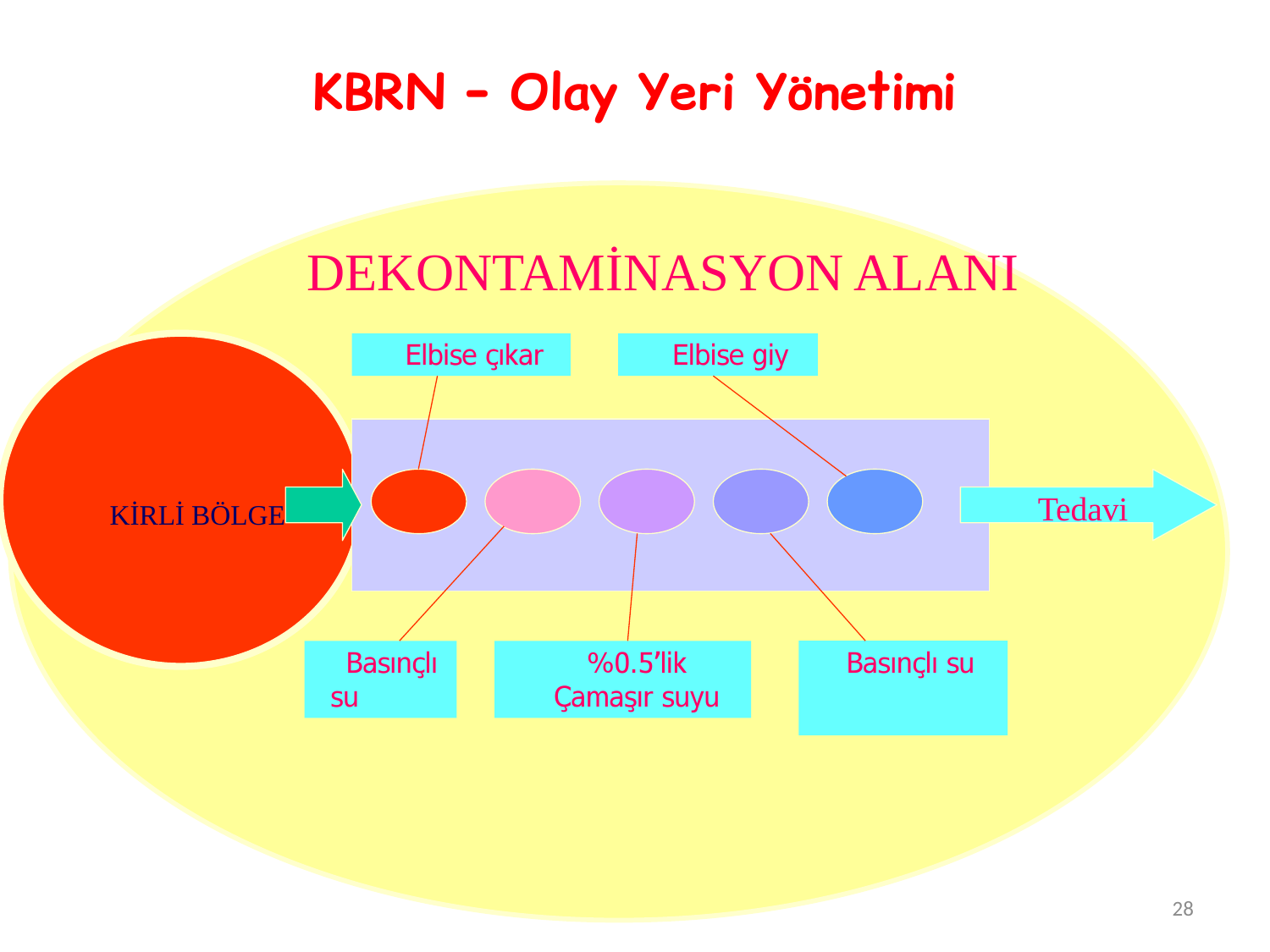

KBRN – Olay Yeri Yönetimi

DEKONTAMİNASYON ALANI

Elbise çıkar
Elbise giy

Tedavi
KİRLİ BÖLGE

Basınçlı su
Basınçlı
%0.5’lik
su
Çamaşır suyu
28